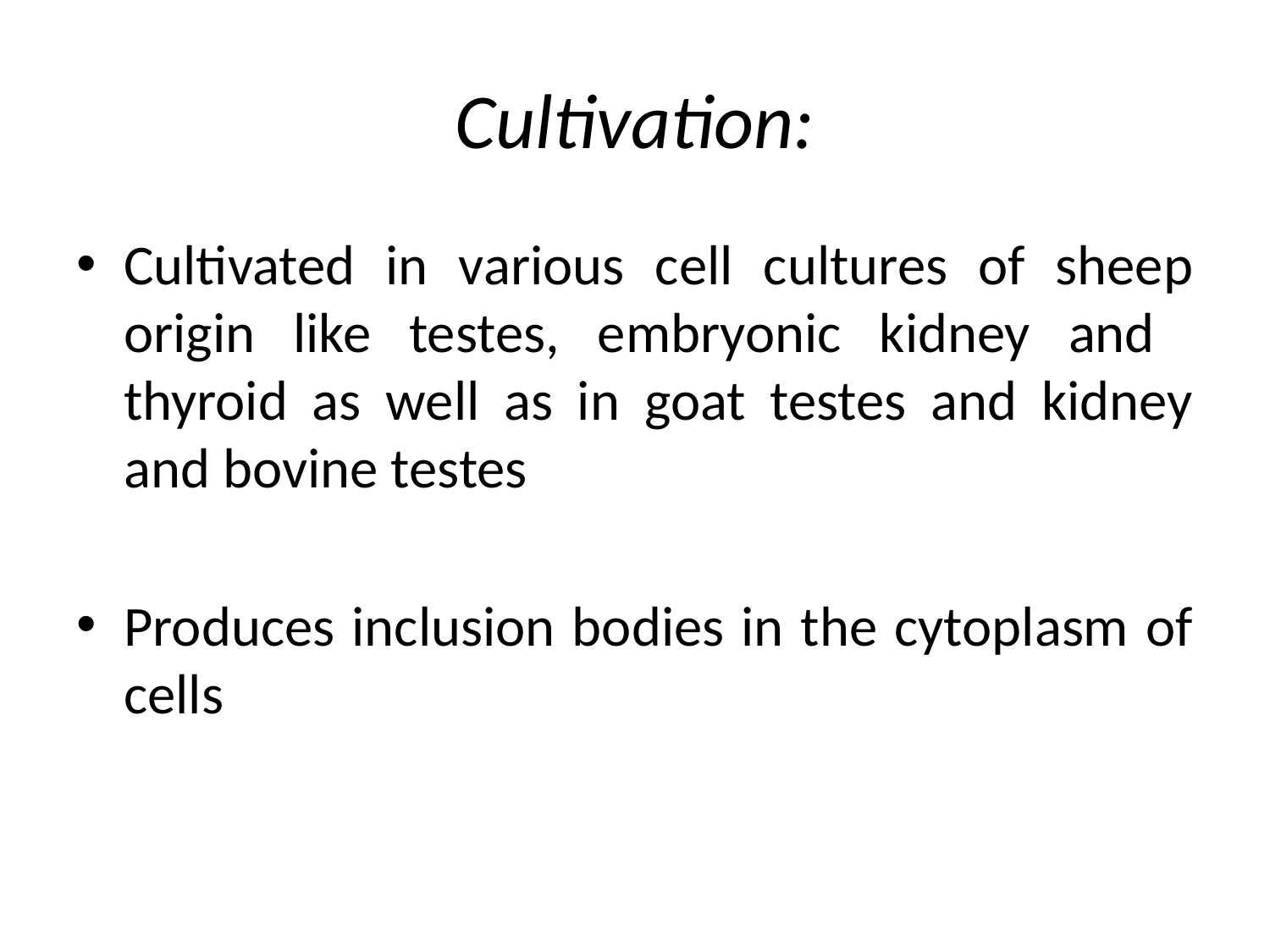

# Cultivation:
Cultivated in various cell cultures of sheep origin like testes, embryonic kidney and  thyroid as well as in goat testes and kidney and bovine testes

Produces inclusion bodies in the cytoplasm of cells